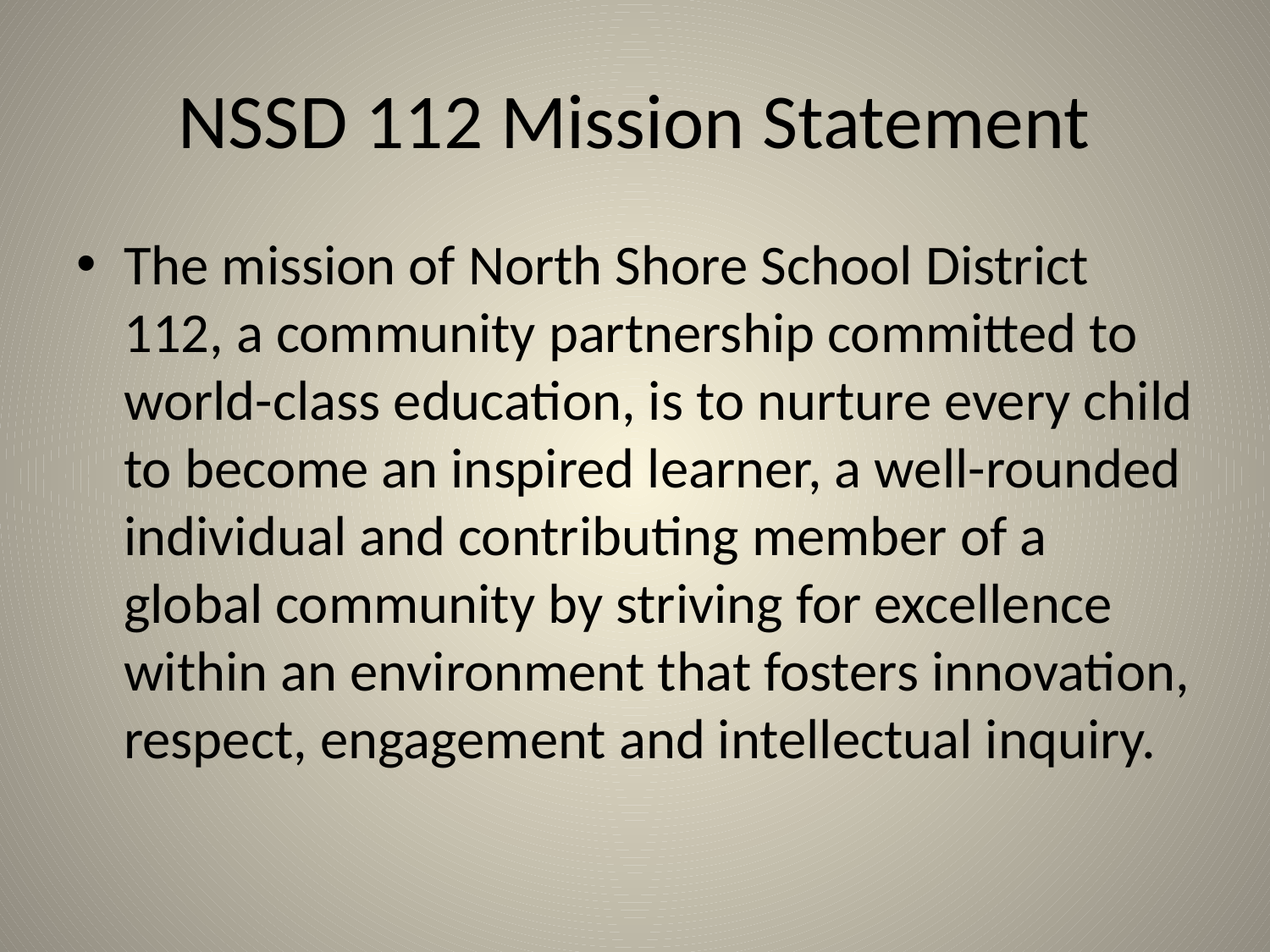

# NSSD 112 Mission Statement
The mission of North Shore School District 112, a community partnership committed to world-class education, is to nurture every child to become an inspired learner, a well-rounded individual and contributing member of a global community by striving for excellence within an environment that fosters innovation, respect, engagement and intellectual inquiry.